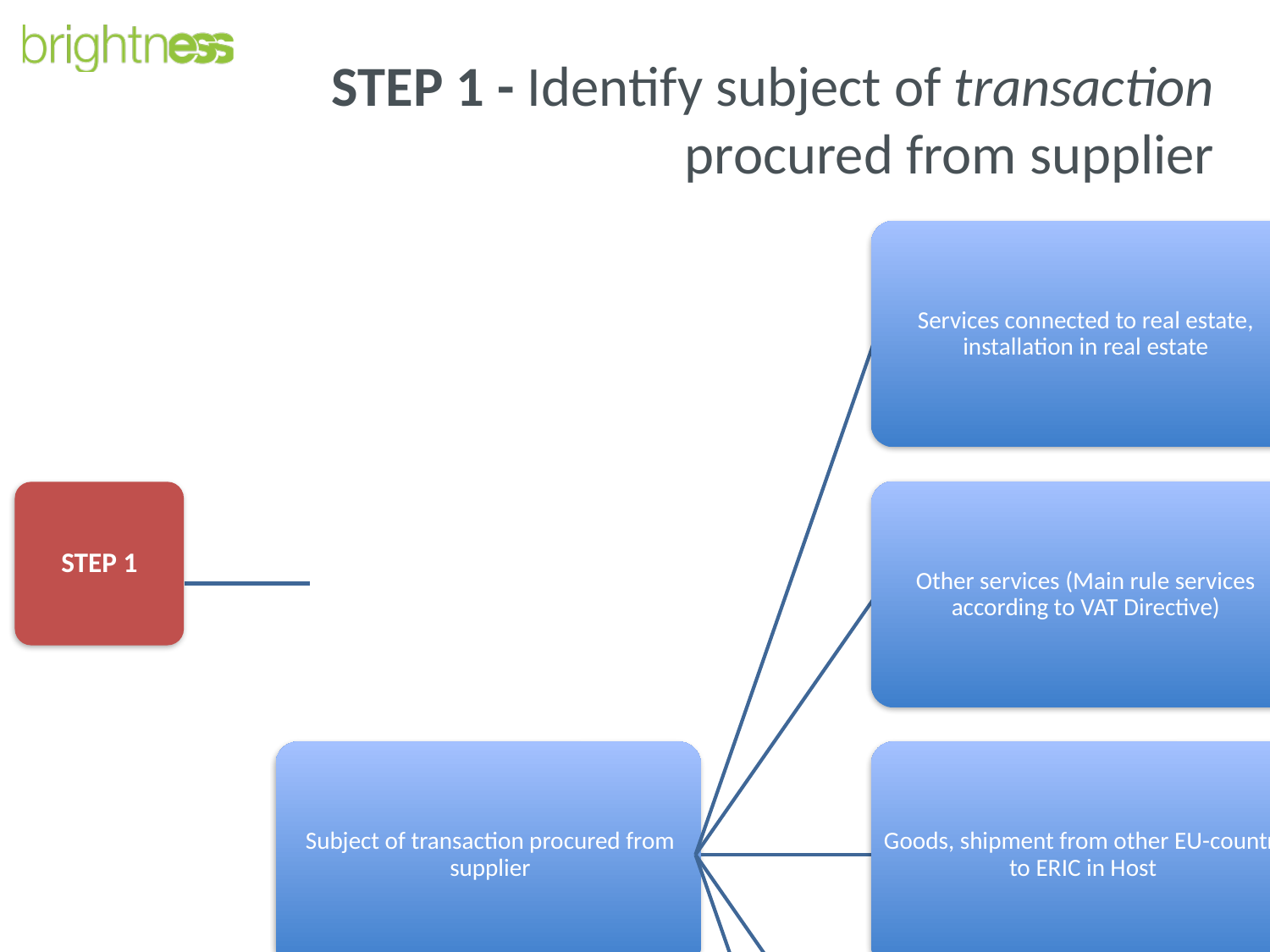

# STEP 1 - Identify subject of transaction procured from supplier
Subject of transaction procured from supplier

Services connected to real estate, installation in real estate

Go to  STEP 2A

Other services (Main rule services according to VAT Directive)

Go to  STEP 2B

Goods, shipment from other EU-country to ERIC in Host

Go to  STEP 2C

Goods,
shipment within Host

Go to  STEP 2D

Goods assembled, installation in Host Country (shipment from outside Host)

Go to  STEP 2E

STEP 1

23